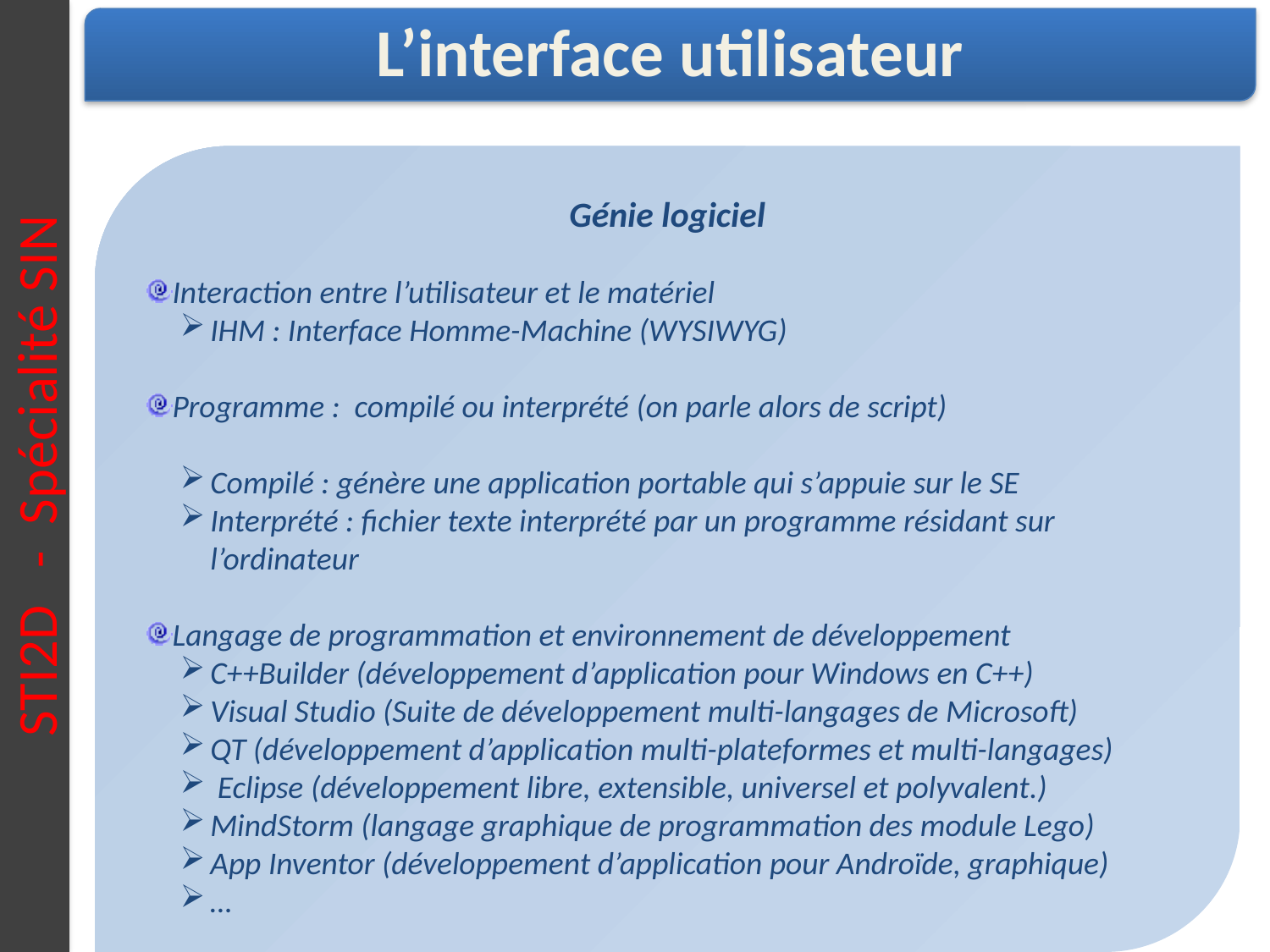

STI2D   -  Spécialité SIN
L’interface utilisateur
Génie logiciel

Interaction entre l’utilisateur et le matériel
IHM : Interface Homme-Machine (WYSIWYG)

Programme :  compilé ou interprété (on parle alors de script)

Compilé : génère une application portable qui s’appuie sur le SE
Interprété : fichier texte interprété par un programme résidant sur l’ordinateur

Langage de programmation et environnement de développement
C++Builder (développement d’application pour Windows en C++)
Visual Studio (Suite de développement multi-langages de Microsoft)
QT (développement d’application multi-plateformes et multi-langages)
 Eclipse (développement libre, extensible, universel et polyvalent.)
MindStorm (langage graphique de programmation des module Lego)
App Inventor (développement d’application pour Androïde, graphique)
…